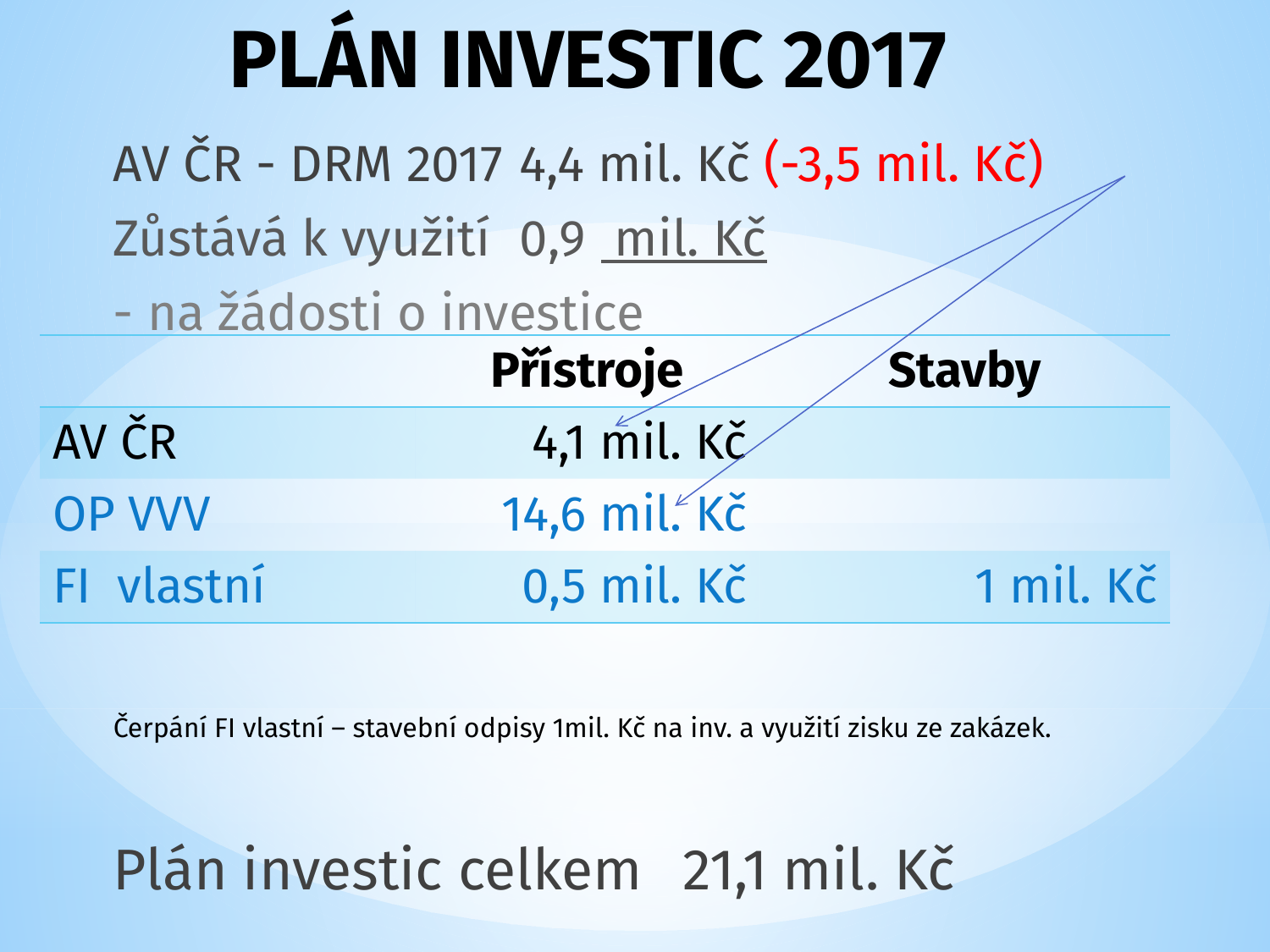

# PLÁN INVESTIC 2017
AV ČR - DRM 2017	4,4 mil. Kč (-3,5 mil. Kč)
	Zůstává k využití	0,9	 mil. Kč
- na žádosti o investice

Čerpání FI vlastní – stavební odpisy 1mil. Kč na inv. a využití zisku ze zakázek.

Plán investic celkem 	21,1 mil. Kč
|  | Přístroje | Stavby |
| --- | --- | --- |
| AV ČR | 4,1 mil. Kč |  |
| OP VVV | 14,6 mil. Kč |  |
| FI vlastní | 0,5 mil. Kč | 1 mil. Kč |